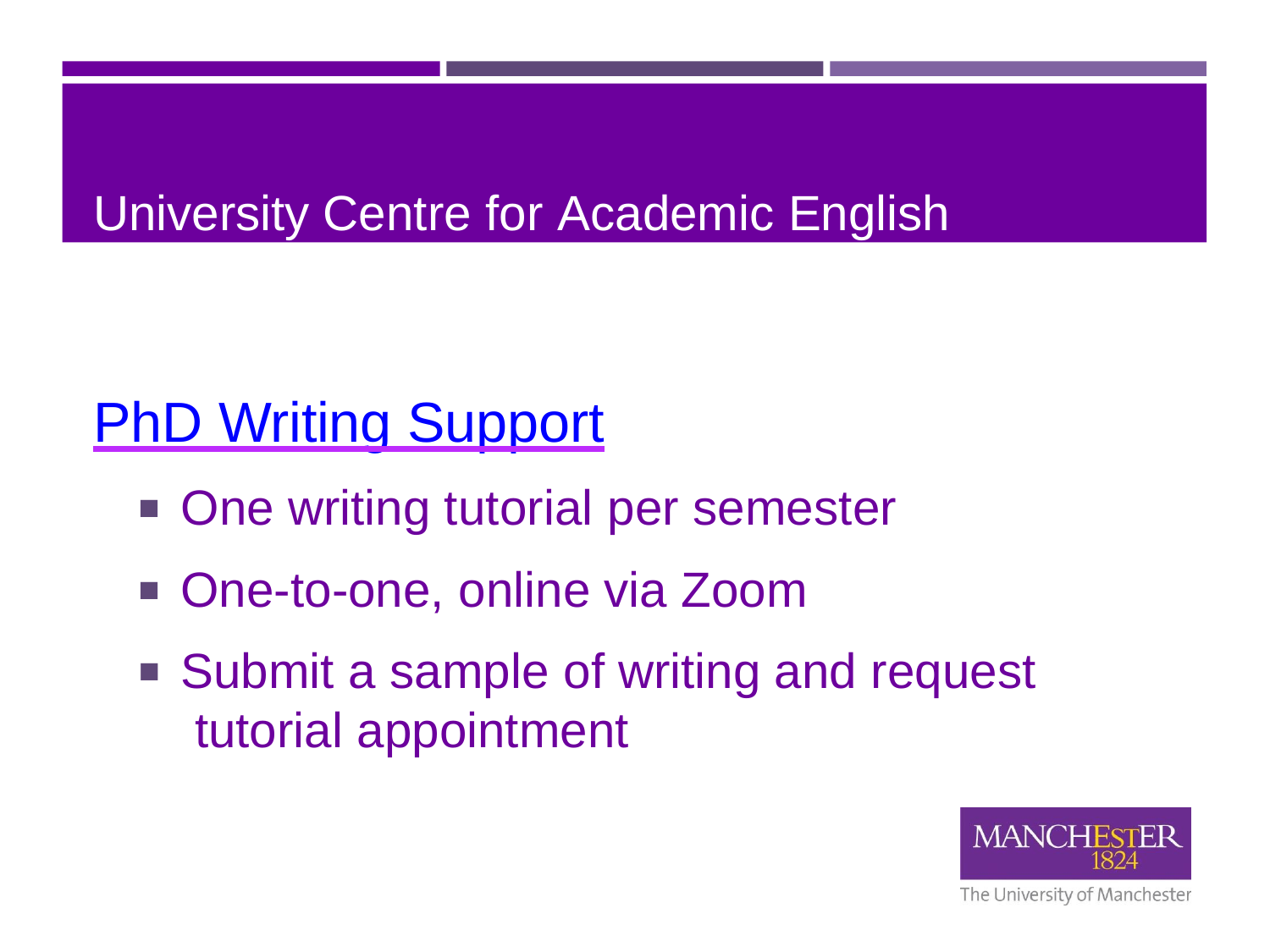

# University Centre for Academic English
PhD Writing Support
One writing tutorial per semester
One-to-one, online via Zoom
Submit a sample of writing and request  tutorial appointment